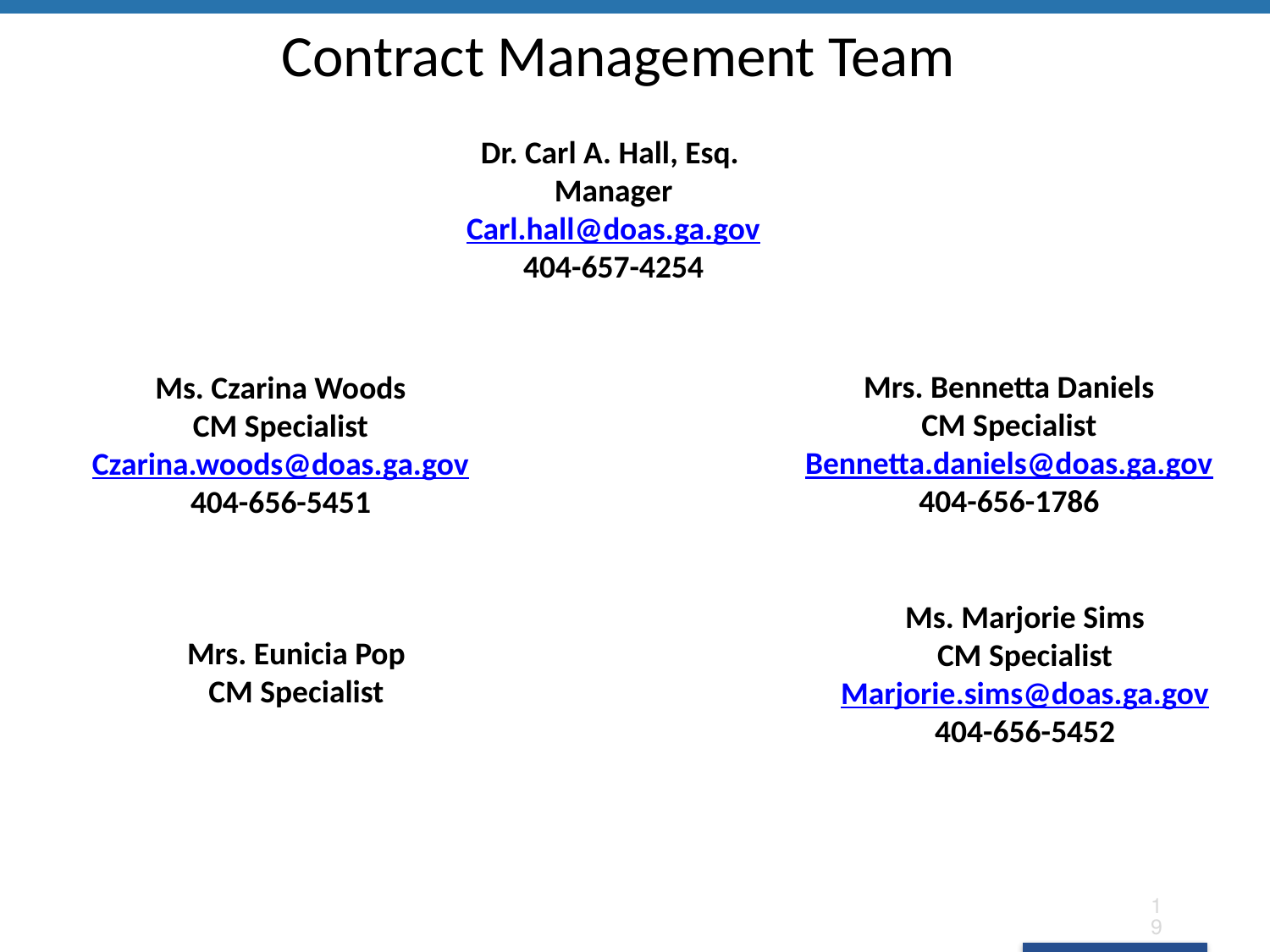

Contract Management Team
#
Dr. Carl A. Hall, Esq.
Manager
Carl.hall@doas.ga.gov
404-657-4254
Mrs. Bennetta Daniels
CM Specialist
Bennetta.daniels@doas.ga.gov
404-656-1786
Ms. Czarina Woods
CM Specialist
Czarina.woods@doas.ga.gov
404-656-5451
Ms. Marjorie Sims
CM Specialist
Marjorie.sims@doas.ga.gov
404-656-5452
Mrs. Eunicia Pop
CM Specialist
19